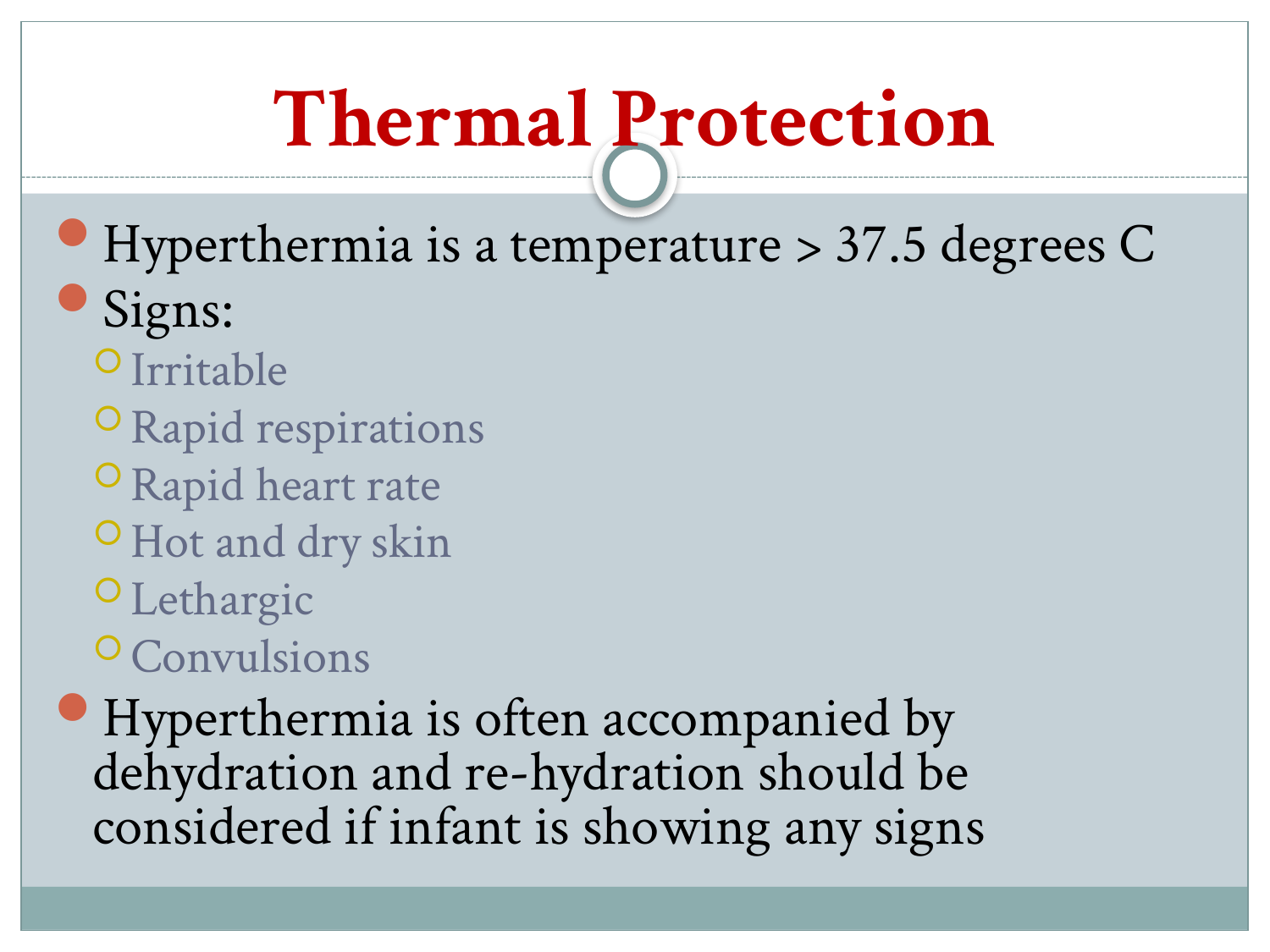

# Thermal Protection
Hyperthermia is a temperature > 37.5 degrees C
Signs:
Irritable
Rapid respirations
Rapid heart rate
Hot and dry skin
Lethargic
Convulsions
Hyperthermia is often accompanied by dehydration and re-hydration should be considered if infant is showing any signs